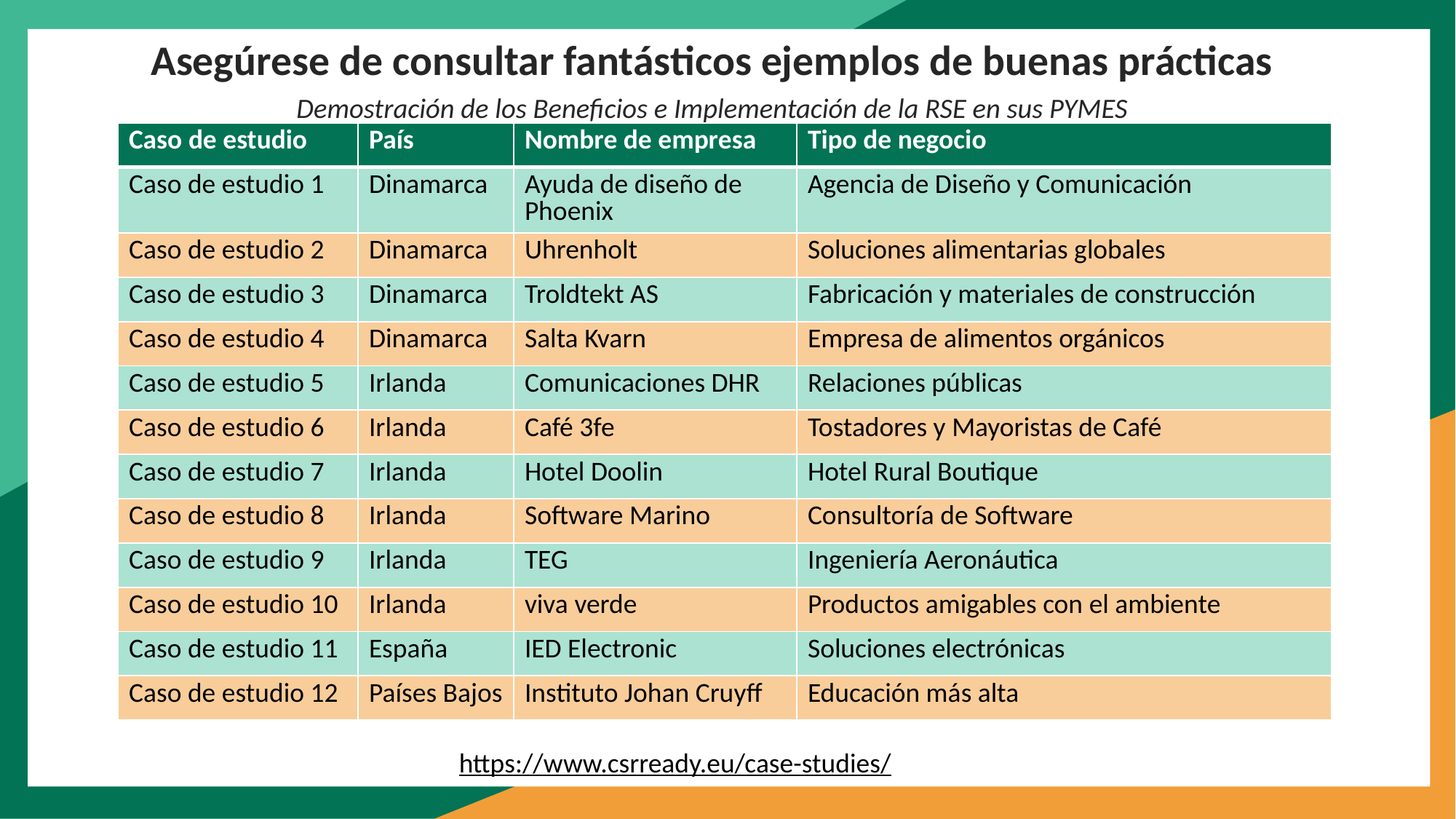

Asegúrese de consultar fantásticos ejemplos de buenas prácticas
Demostración de los Beneficios e Implementación de la RSE en sus PYMES
| Caso de estudio | País | Nombre de empresa | Tipo de negocio |
| --- | --- | --- | --- |
| Caso de estudio 1 | Dinamarca | Ayuda de diseño de Phoenix | Agencia de Diseño y Comunicación |
| Caso de estudio 2 | Dinamarca | Uhrenholt | Soluciones alimentarias globales |
| Caso de estudio 3 | Dinamarca | Troldtekt AS | Fabricación y materiales de construcción |
| Caso de estudio 4 | Dinamarca | Salta Kvarn | Empresa de alimentos orgánicos |
| Caso de estudio 5 | Irlanda | Comunicaciones DHR | Relaciones públicas |
| Caso de estudio 6 | Irlanda | Café 3fe | Tostadores y Mayoristas de Café |
| Caso de estudio 7 | Irlanda | Hotel Doolin | Hotel Rural Boutique |
| Caso de estudio 8 | Irlanda | Software Marino | Consultoría de Software |
| Caso de estudio 9 | Irlanda | TEG | Ingeniería Aeronáutica |
| Caso de estudio 10 | Irlanda | viva verde | Productos amigables con el ambiente |
| Caso de estudio 11 | España | IED Electronic | Soluciones electrónicas |
| Caso de estudio 12 | Países Bajos | Instituto Johan Cruyff | Educación más alta |
https://www.csrready.eu/case-studies/